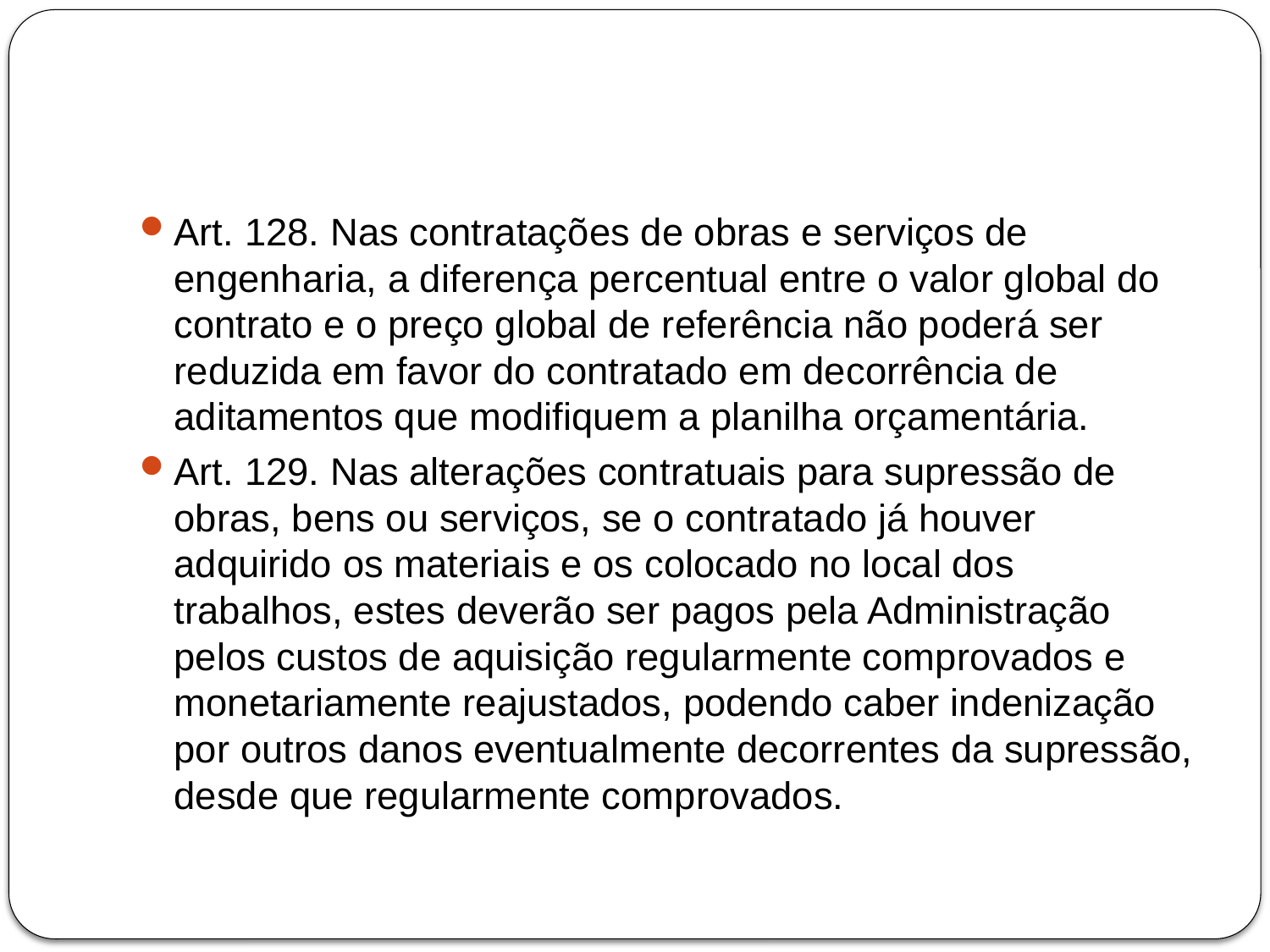

#
Art. 128. Nas contratações de obras e serviços de engenharia, a diferença percentual entre o valor global do contrato e o preço global de referência não poderá ser reduzida em favor do contratado em decorrência de aditamentos que modifiquem a planilha orçamentária.
Art. 129. Nas alterações contratuais para supressão de obras, bens ou serviços, se o contratado já houver adquirido os materiais e os colocado no local dos trabalhos, estes deverão ser pagos pela Administração pelos custos de aquisição regularmente comprovados e monetariamente reajustados, podendo caber indenização por outros danos eventualmente decorrentes da supressão, desde que regularmente comprovados.